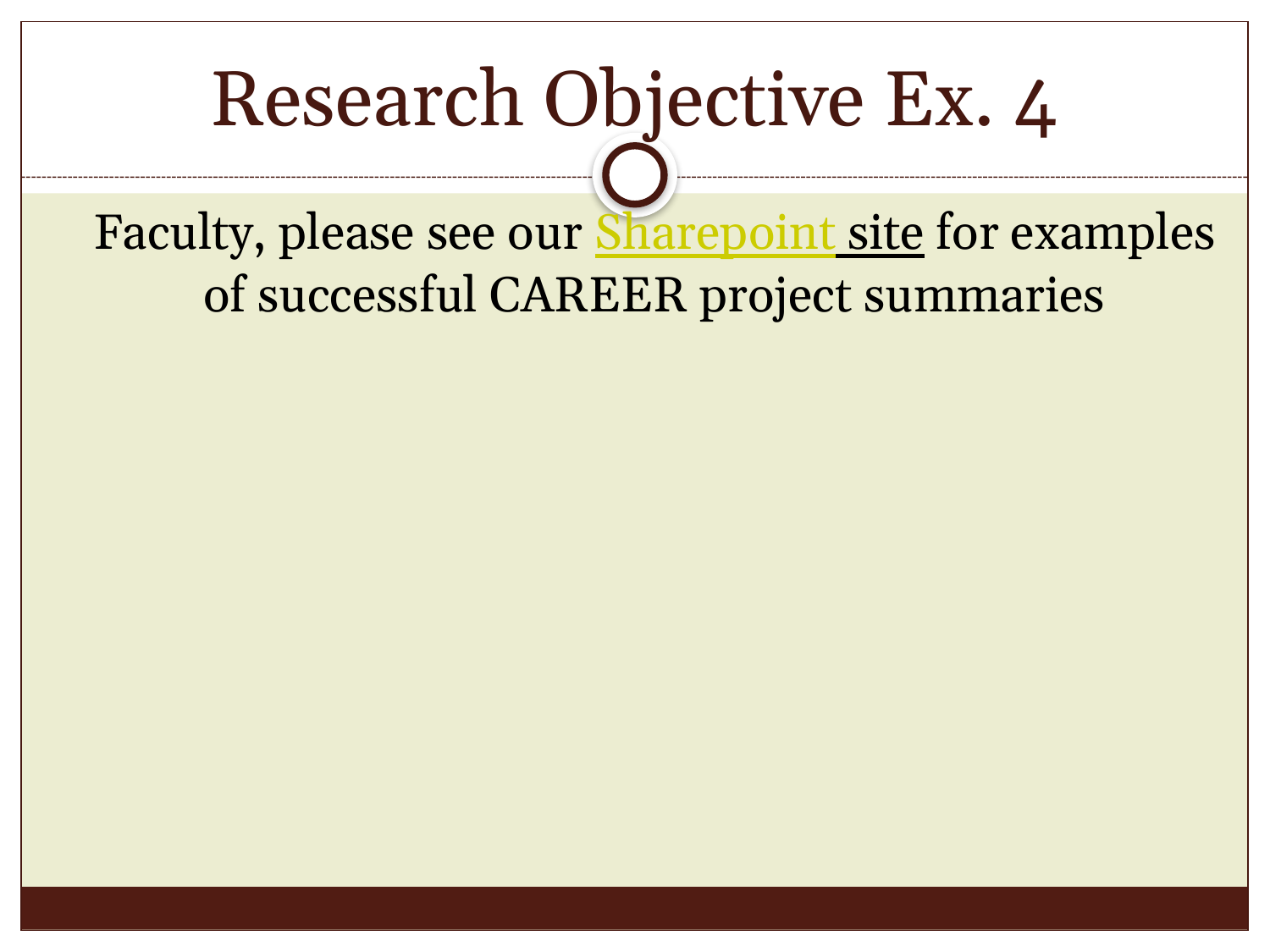

# Research Objective Ex. 4
Faculty, please see our Sharepoint site for examples
of successful CAREER project summaries